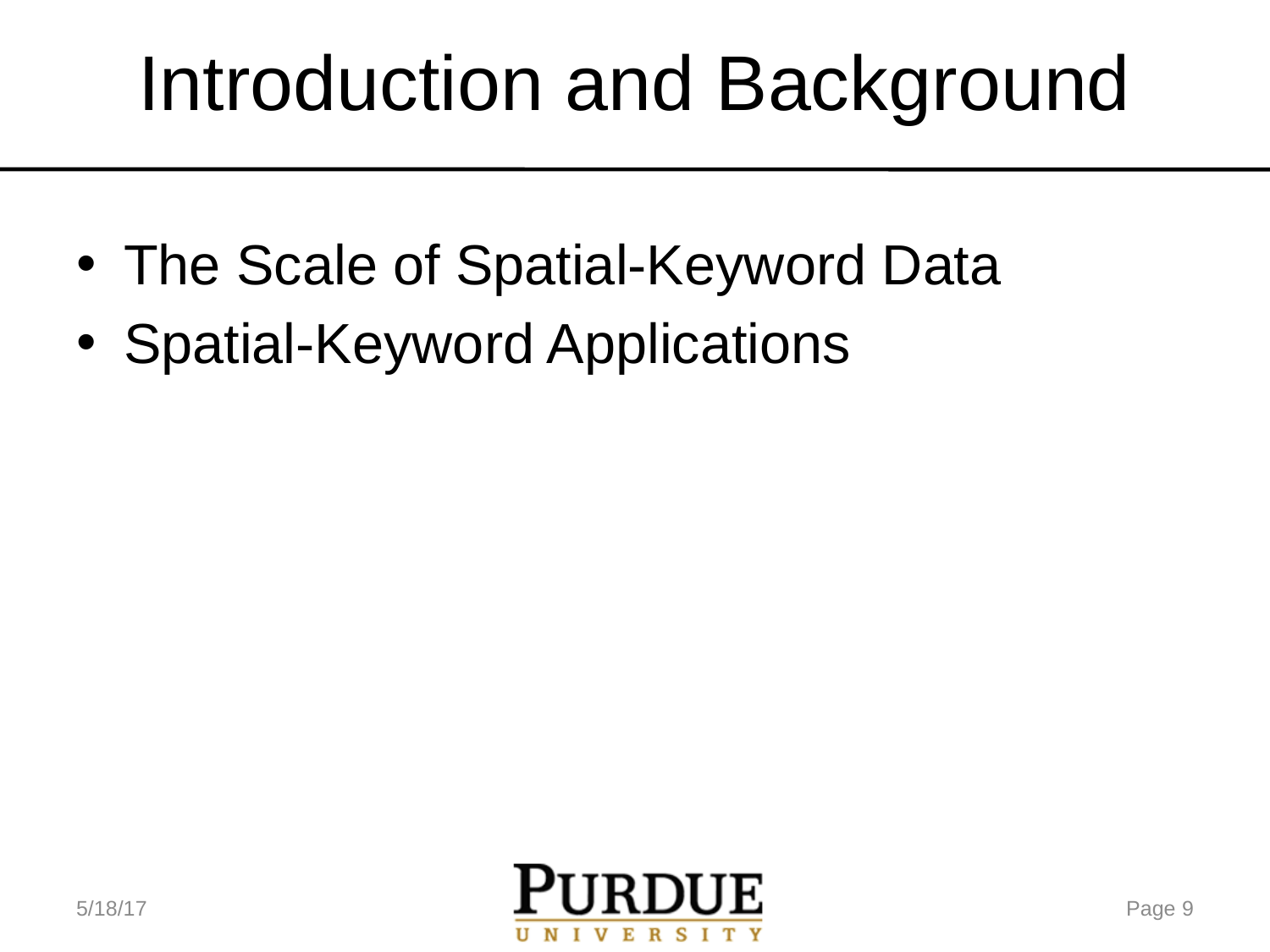

# Introduction and Background
The Scale of Spatial-Keyword Data
Spatial-Keyword Applications
5/18/17
Page 9